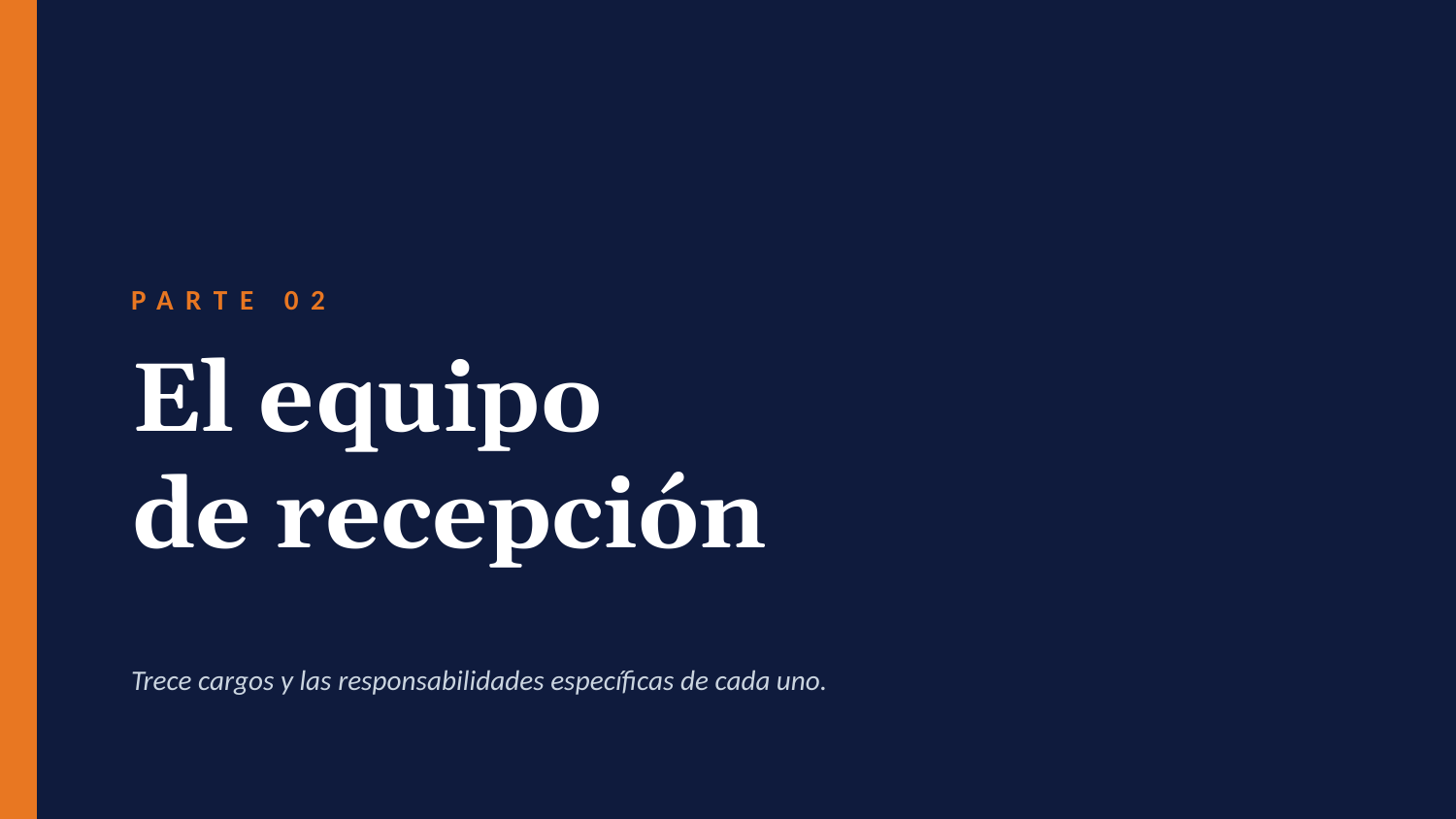

PARTE 02
El equipo
de recepción
Trece cargos y las responsabilidades específicas de cada uno.